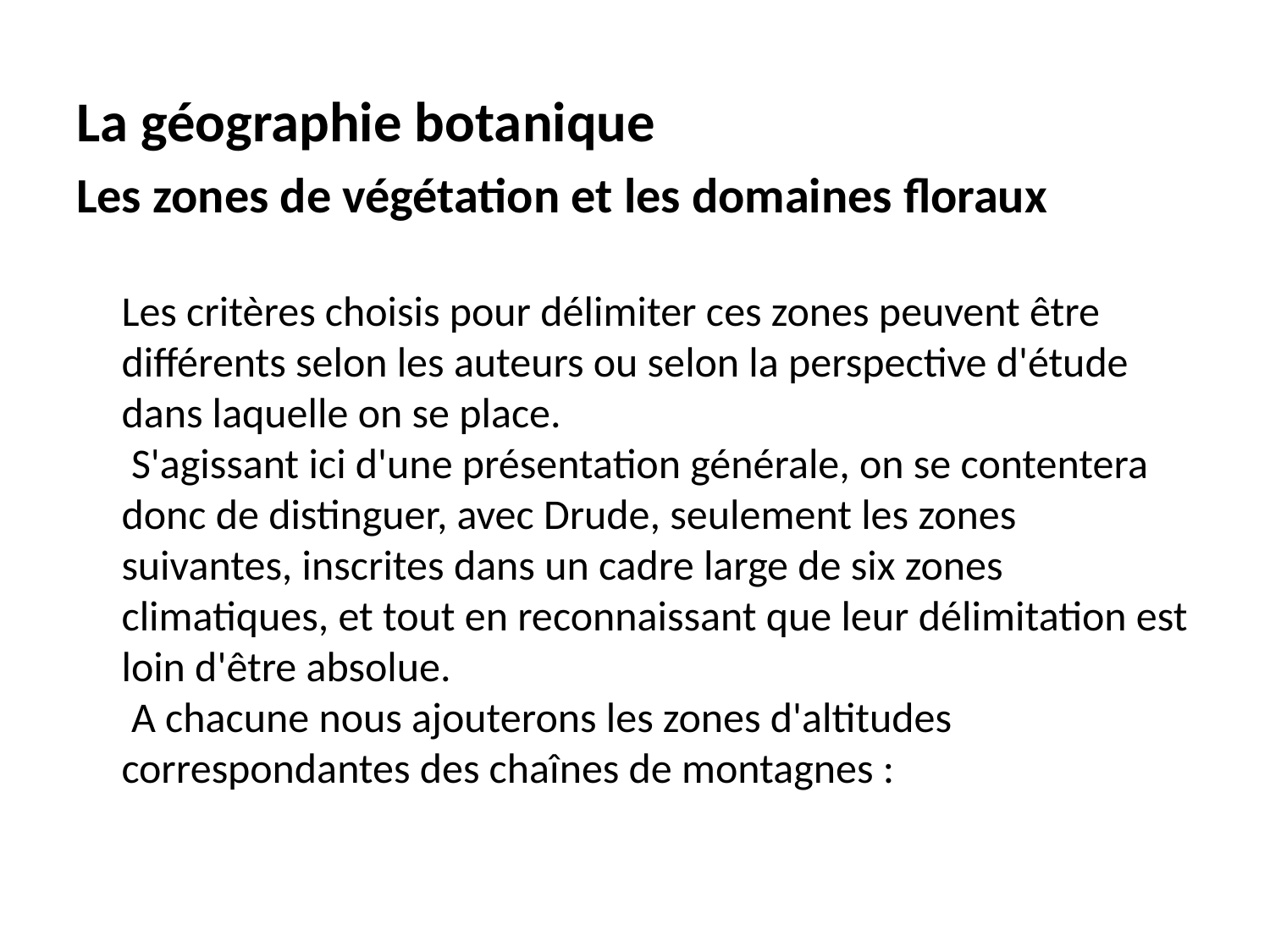

La géographie botanique
Les zones de végétation et les domaines floraux
Les critères choisis pour délimiter ces zones peuvent être différents selon les auteurs ou selon la perspective d'étude dans laquelle on se place.
 S'agissant ici d'une présentation générale, on se contentera donc de distinguer, avec Drude, seulement les zones suivantes, inscrites dans un cadre large de six zones climatiques, et tout en reconnaissant que leur délimitation est loin d'être absolue.
 A chacune nous ajouterons les zones d'altitudes correspondantes des chaînes de montagnes :